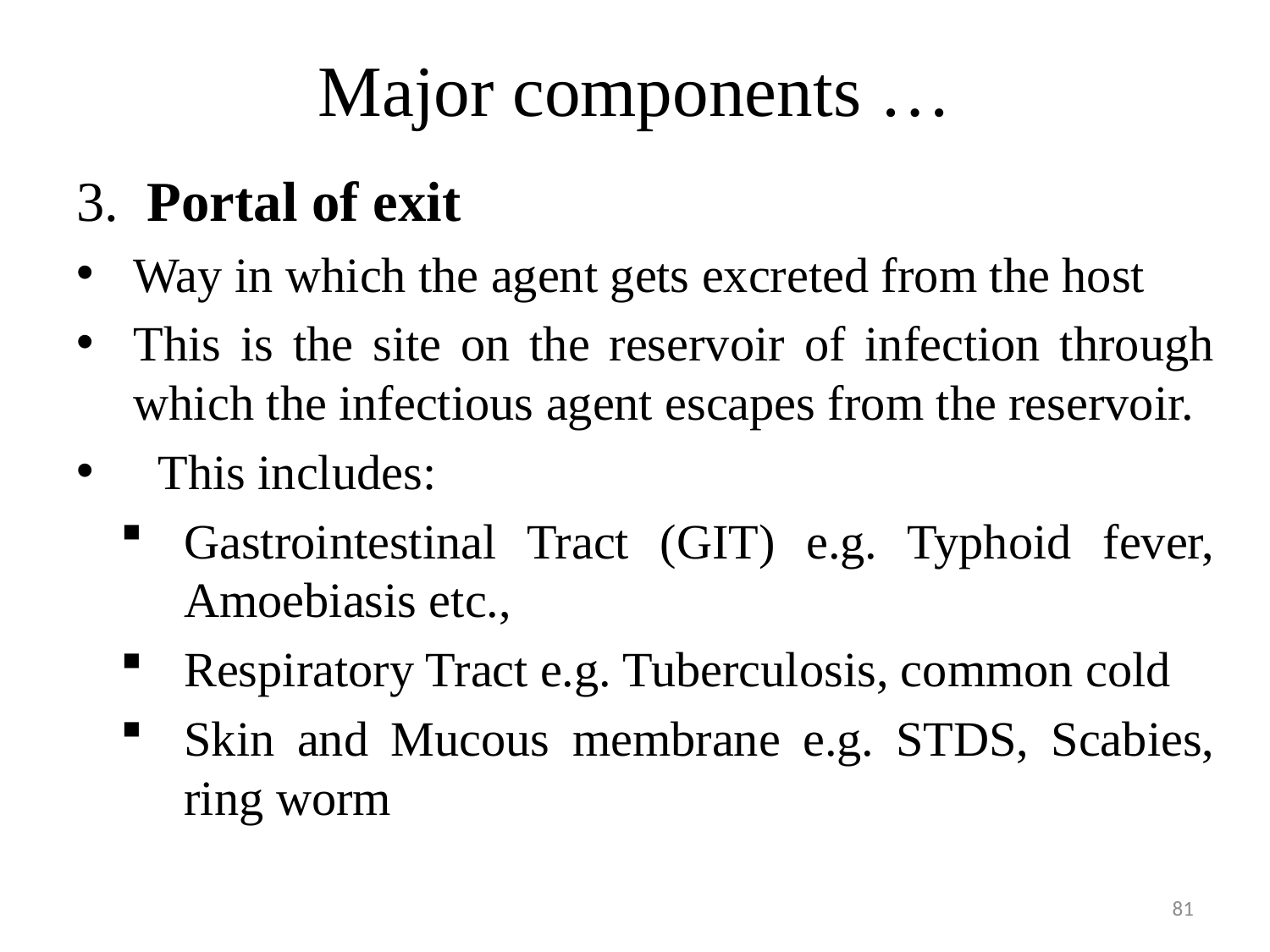

# Major components …
3.  Portal of exit
Way in which the agent gets excreted from the host
This is the site on the reservoir of infection through which the infectious agent escapes from the reservoir.
  This includes:
Gastrointestinal Tract (GIT) e.g. Typhoid fever, Amoebiasis etc.,
Respiratory Tract e.g. Tuberculosis, common cold
Skin and Mucous membrane e.g. STDS, Scabies, ring worm

81